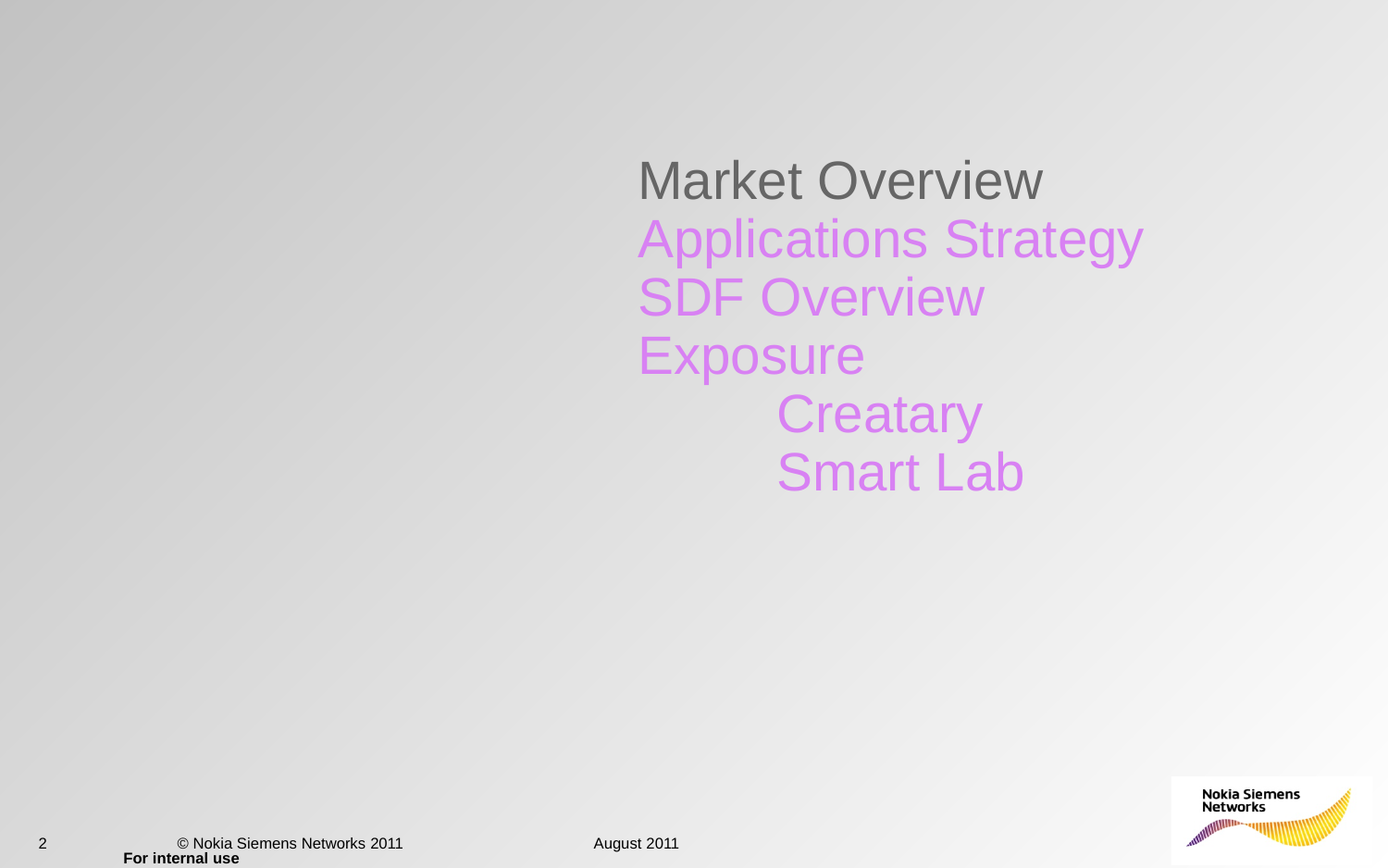

Market Overview
Applications Strategy
SDF Overview
Exposure
	Creatary
	Smart Lab